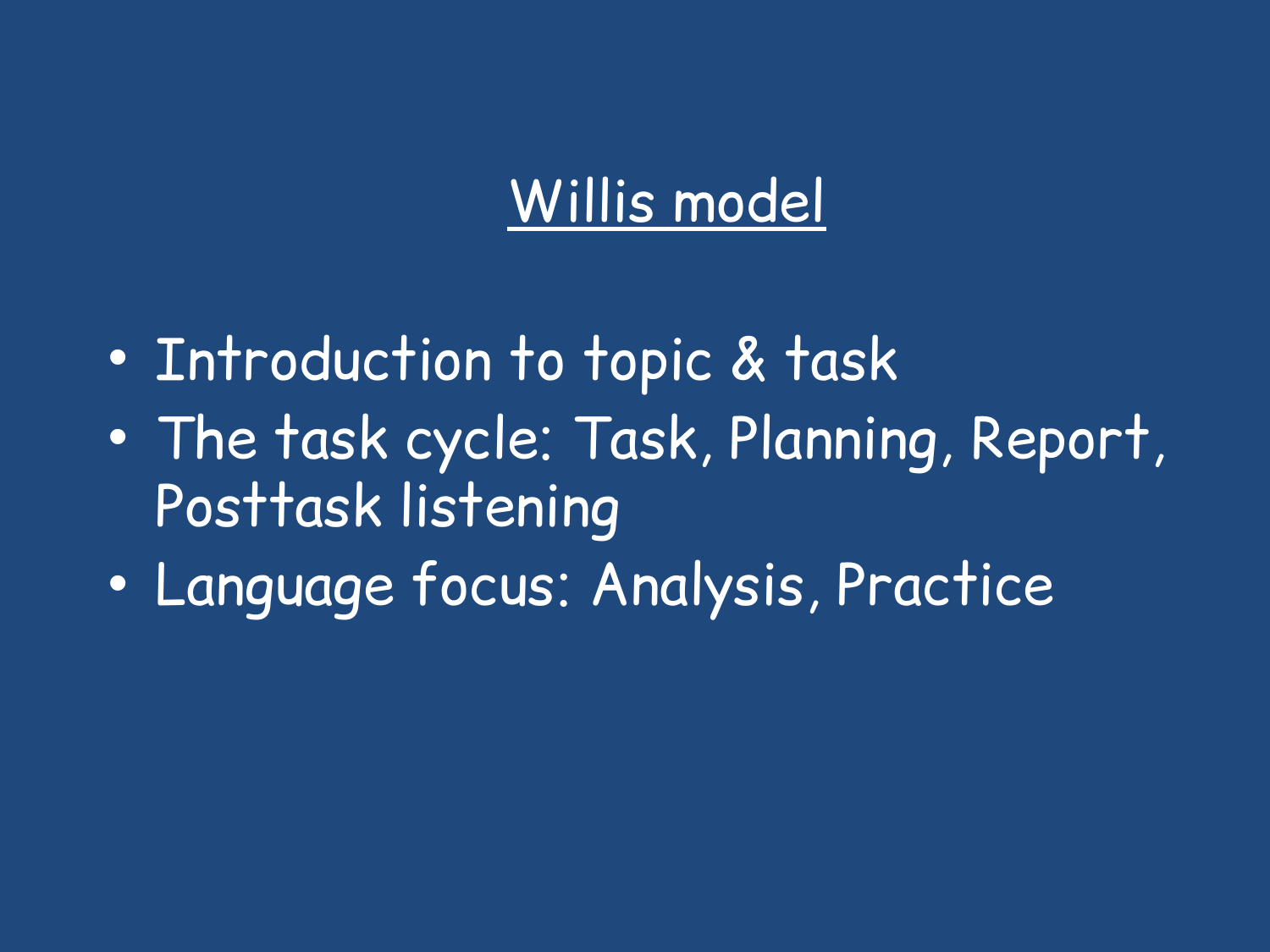

Willis model

Introduction to topic & task
The task cycle: Task, Planning, Report, Posttask listening
Language focus: Analysis, Practice